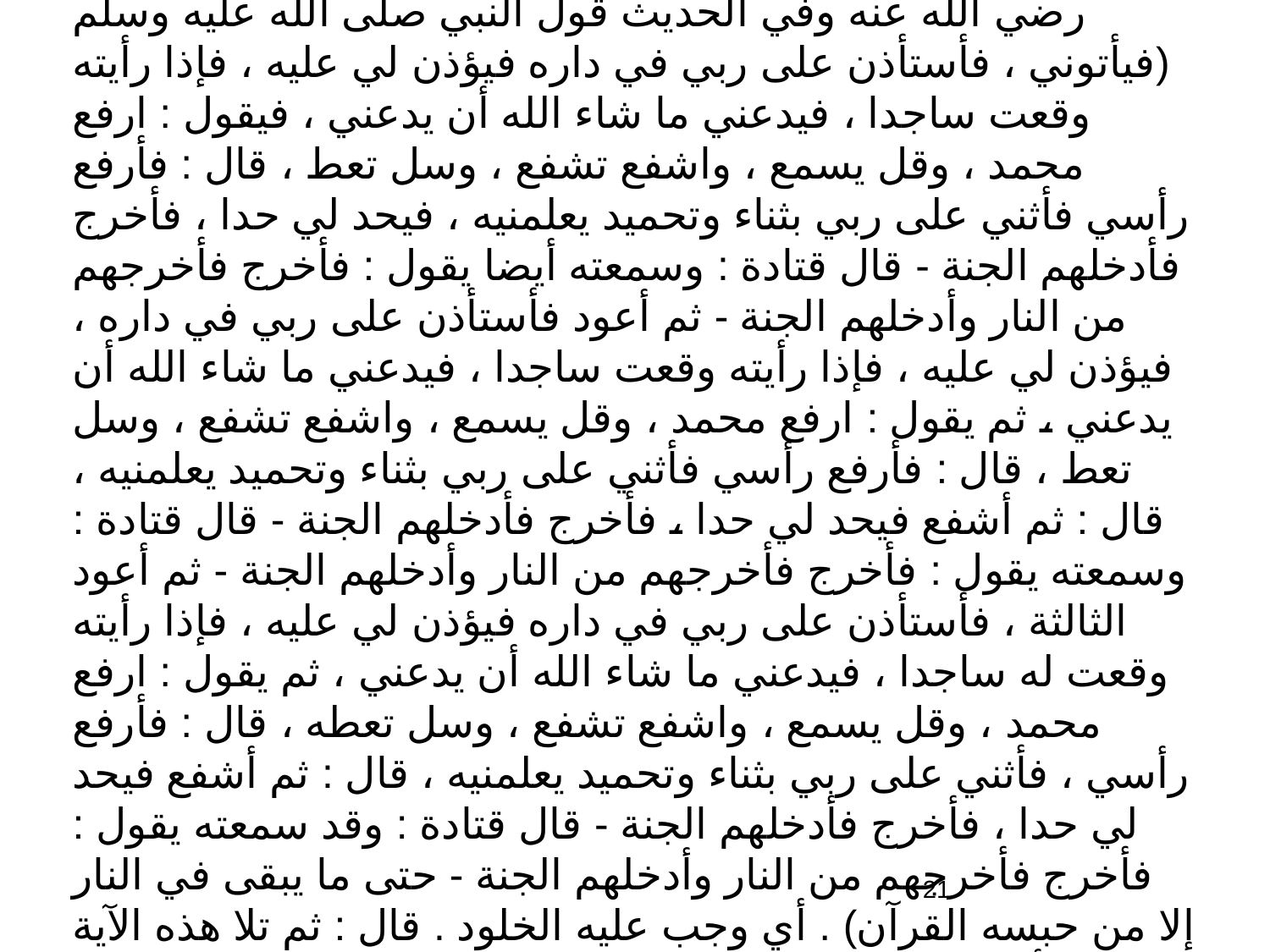

جاء في صحيح البخاري في حديث الشفاعة العظمى عن أنس رضي الله عنه وفي الحديث قول النبي صلى الله عليه وسلم (فيأتوني ، فأستأذن على ربي في داره فيؤذن لي عليه ، فإذا رأيته وقعت ساجدا ، فيدعني ما شاء الله أن يدعني ، فيقول : ارفع محمد ، وقل يسمع ، واشفع تشفع ، وسل تعط ، قال : فأرفع رأسي فأثني على ربي بثناء وتحميد يعلمنيه ، فيحد لي حدا ، فأخرج فأدخلهم الجنة - قال قتادة : وسمعته أيضا يقول : فأخرج فأخرجهم من النار وأدخلهم الجنة - ثم أعود فأستأذن على ربي في داره ، فيؤذن لي عليه ، فإذا رأيته وقعت ساجدا ، فيدعني ما شاء الله أن يدعني ، ثم يقول : ارفع محمد ، وقل يسمع ، واشفع تشفع ، وسل تعط ، قال : فأرفع رأسي فأثني على ربي بثناء وتحميد يعلمنيه ، قال : ثم أشفع فيحد لي حدا ، فأخرج فأدخلهم الجنة - قال قتادة : وسمعته يقول : فأخرج فأخرجهم من النار وأدخلهم الجنة - ثم أعود الثالثة ، فأستأذن على ربي في داره فيؤذن لي عليه ، فإذا رأيته وقعت له ساجدا ، فيدعني ما شاء الله أن يدعني ، ثم يقول : ارفع محمد ، وقل يسمع ، واشفع تشفع ، وسل تعطه ، قال : فأرفع رأسي ، فأثني على ربي بثناء وتحميد يعلمنيه ، قال : ثم أشفع فيحد لي حدا ، فأخرج فأدخلهم الجنة - قال قتادة : وقد سمعته يقول : فأخرج فأخرجهم من النار وأدخلهم الجنة - حتى ما يبقى في النار إلا من حبسه القرآن) . أي وجب عليه الخلود . قال : ثم تلا هذه الآية : {عسى أن يبعثك ربك مقاما محمودا} . قال : وهذا المقام المحمود الذي وعده نبيكم صلى الله عليه وسلم .

21